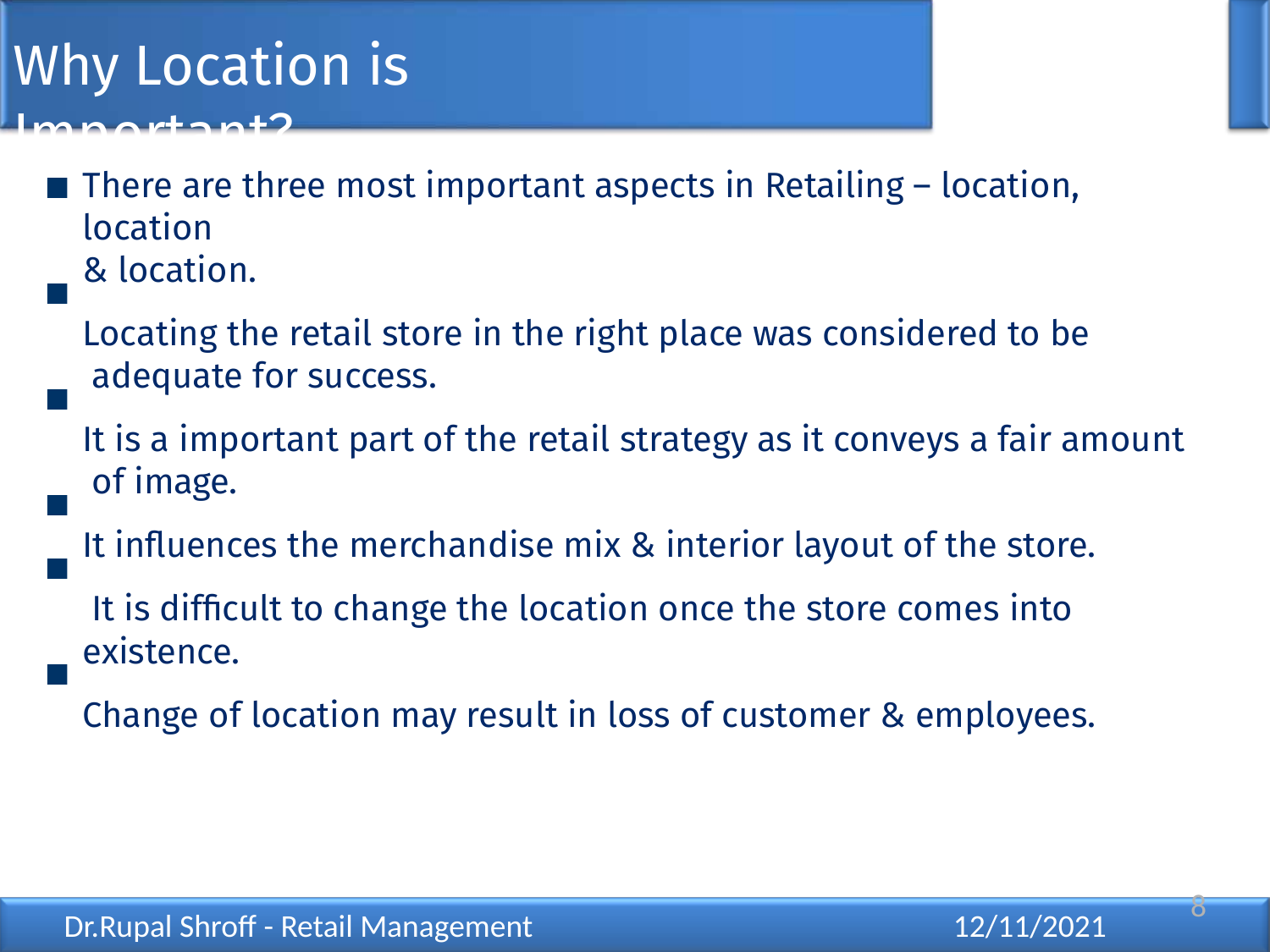

# Why Location is Important?
There are three most important aspects in Retailing – location, location
& location.
Locating the retail store in the right place was considered to be  adequate for success.
It is a important part of the retail strategy as it conveys a fair amount  of image.
It influences the merchandise mix & interior layout of the store.  It is difficult to change the location once the store comes into
existence.
Change of location may result in loss of customer & employees.

8
Dr.Rupal Shroff - Retail Management
12/11/2021